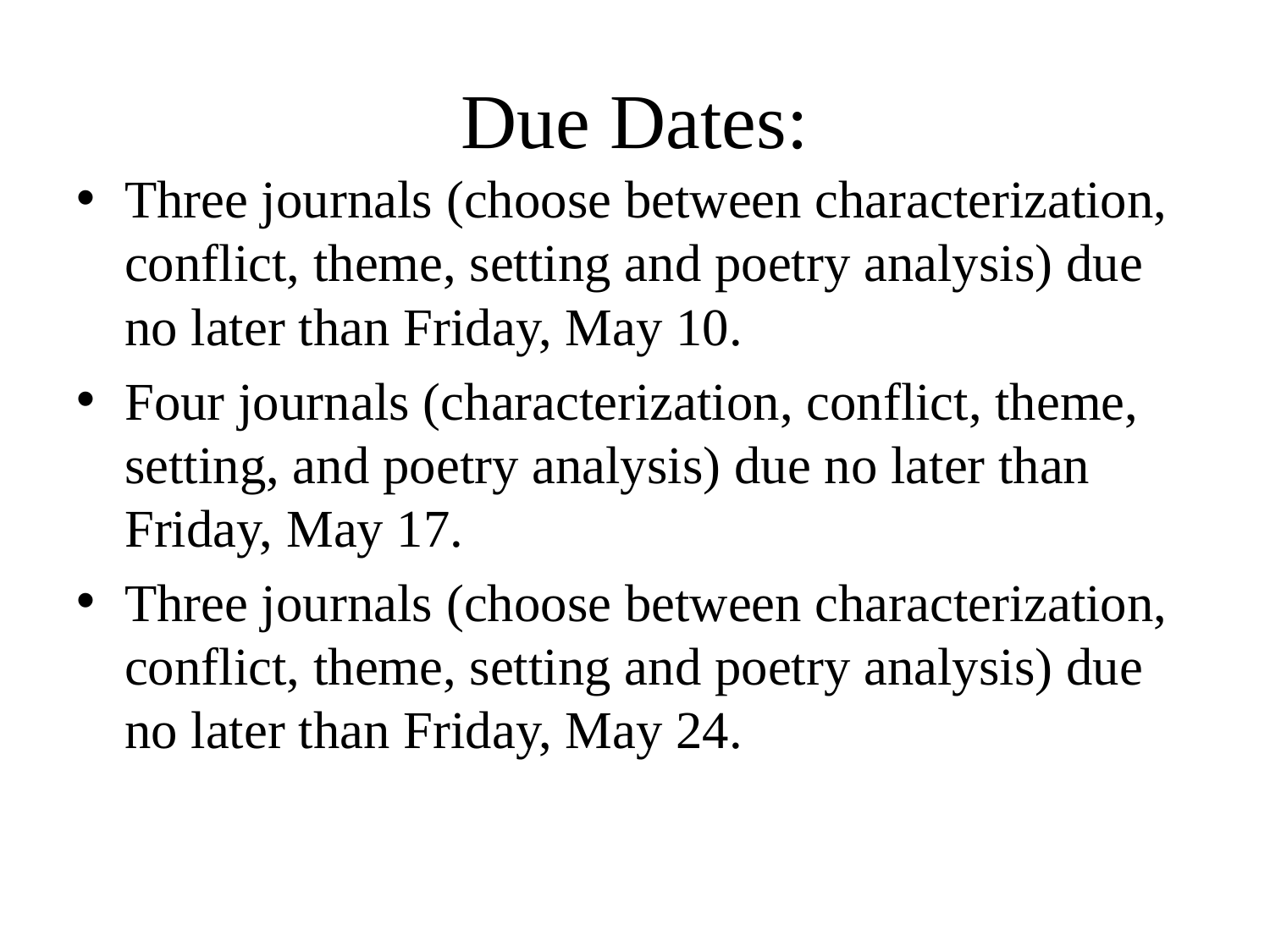

# Due Dates:
Three journals (choose between characterization, conflict, theme, setting and poetry analysis) due no later than Friday, May 10.
Four journals (characterization, conflict, theme, setting, and poetry analysis) due no later than Friday, May 17.
Three journals (choose between characterization, conflict, theme, setting and poetry analysis) due no later than Friday, May 24.